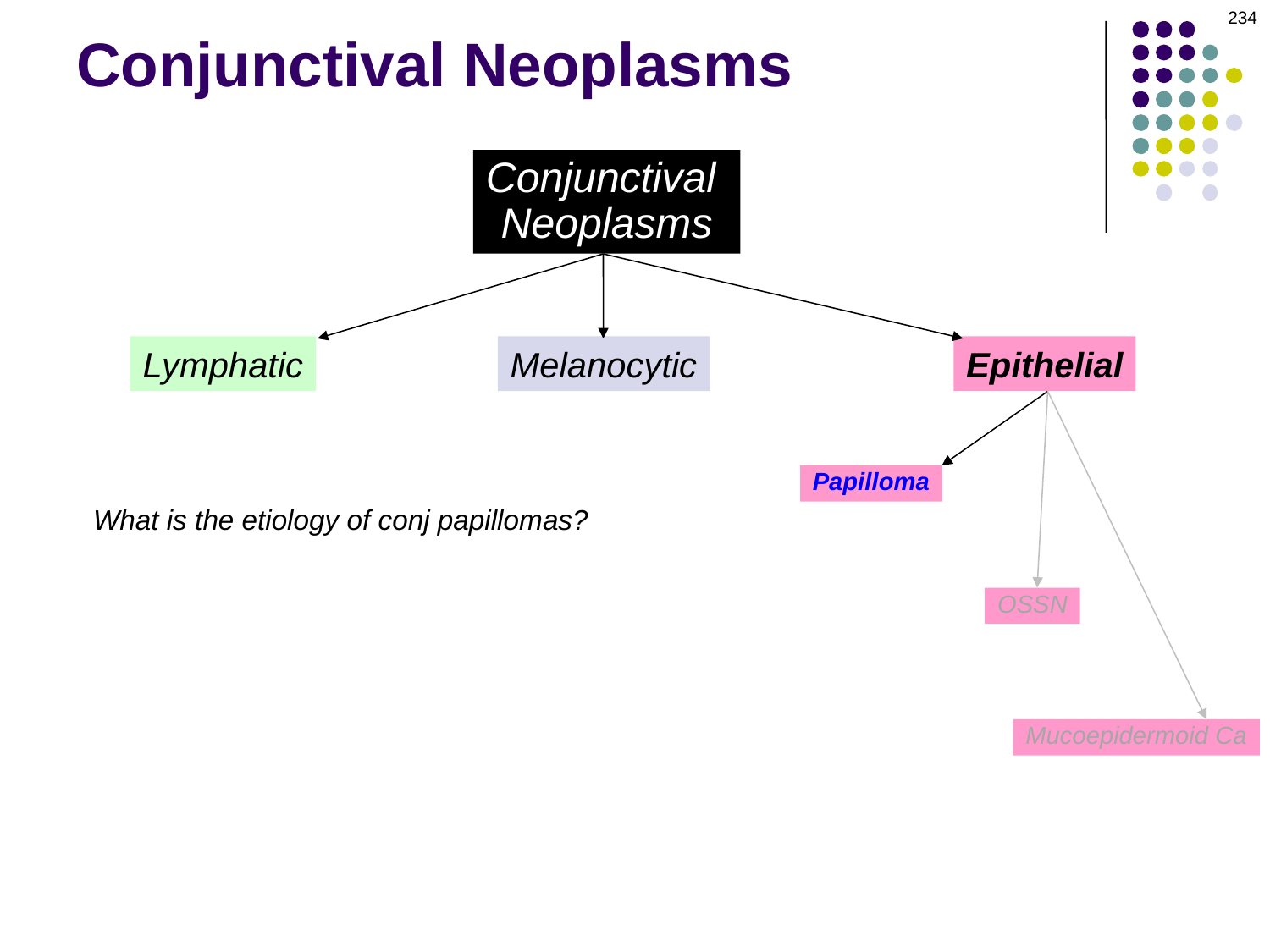

234
# Conjunctival Neoplasms
Conjunctival
Neoplasms

Lymphatic
Melanocytic
Epithelial

Papilloma
What is the etiology of conj papillomas?
OSSN
Mucoepidermoid Ca